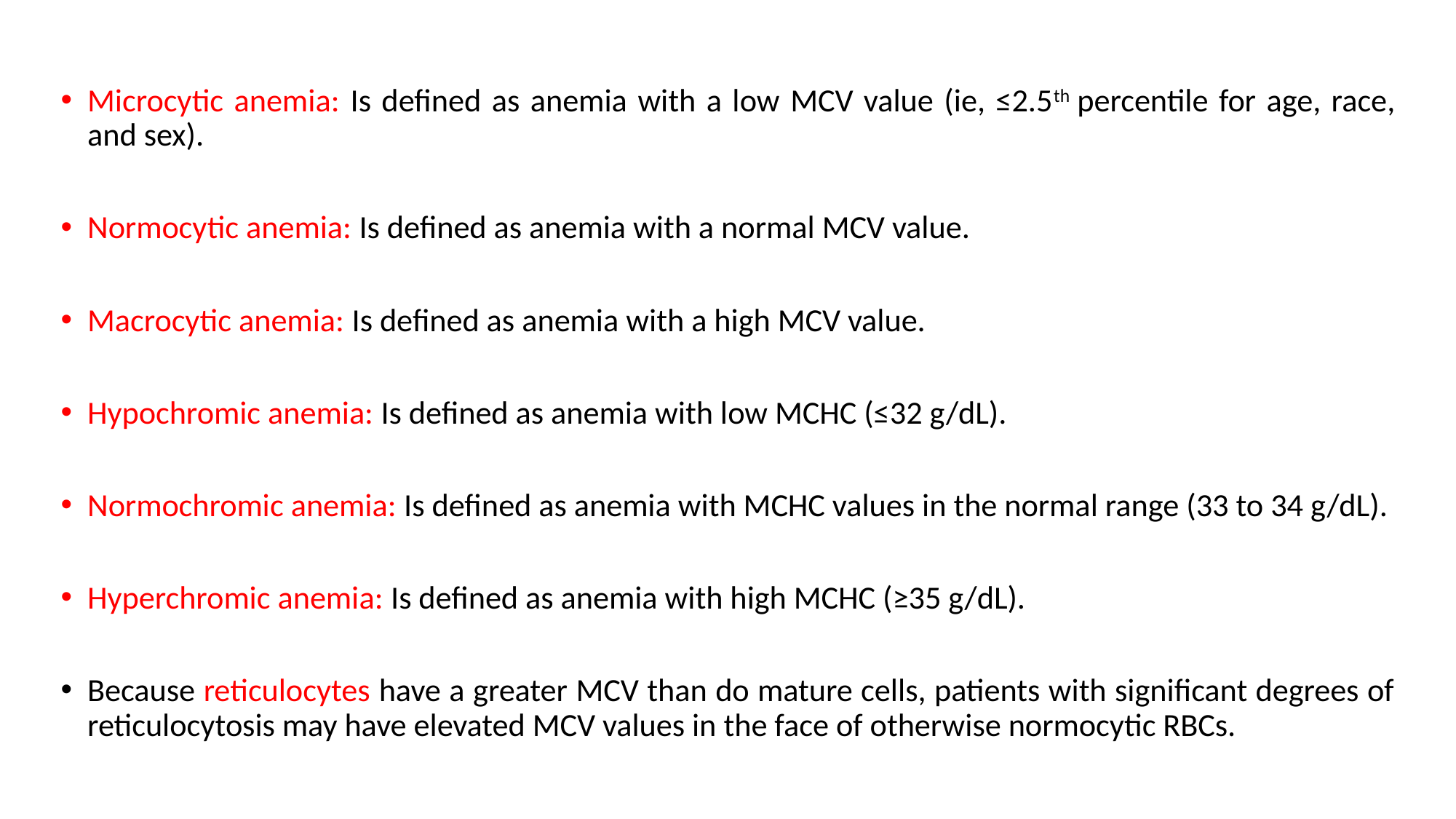

Microcytic anemia: Is defined as anemia with a low MCV value (ie, ≤2.5th percentile for age, race, and sex).

Normocytic anemia: Is defined as anemia with a normal MCV value.

Macrocytic anemia: Is defined as anemia with a high MCV value.

Hypochromic anemia: Is defined as anemia with low MCHC (≤32 g/dL).

Normochromic anemia: Is defined as anemia with MCHC values in the normal range (33 to 34 g/dL).

Hyperchromic anemia: Is defined as anemia with high MCHC (≥35 g/dL).

Because reticulocytes have a greater MCV than do mature cells, patients with significant degrees of reticulocytosis may have elevated MCV values in the face of otherwise normocytic RBCs.